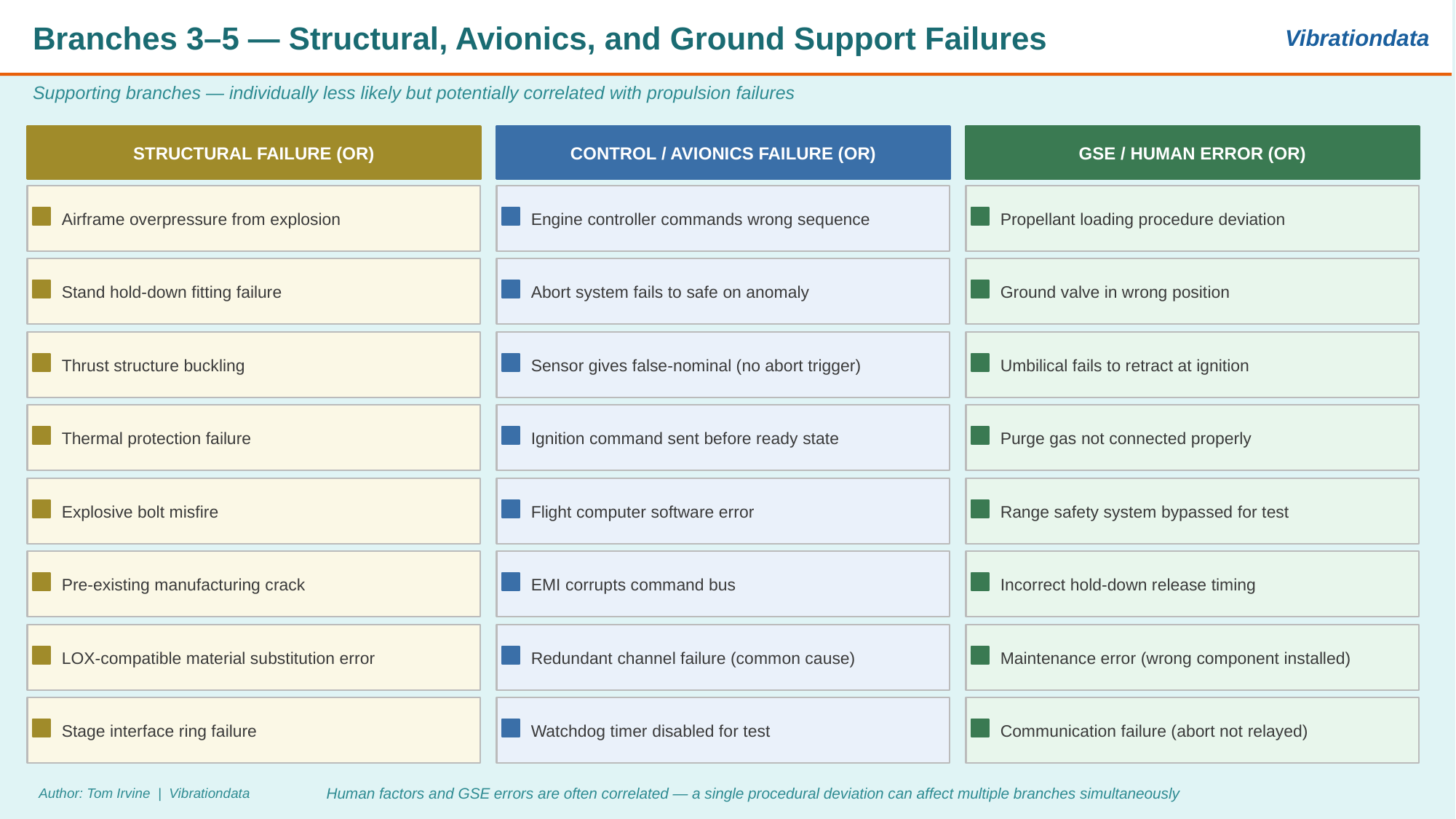

Branches 3–5 — Structural, Avionics, and Ground Support Failures
Vibrationdata

Supporting branches — individually less likely but potentially correlated with propulsion failures

STRUCTURAL FAILURE (OR)

CONTROL / AVIONICS FAILURE (OR)

GSE / HUMAN ERROR (OR)

Airframe overpressure from explosion

Engine controller commands wrong sequence

Propellant loading procedure deviation

Stand hold-down fitting failure

Abort system fails to safe on anomaly

Ground valve in wrong position

Thrust structure buckling

Sensor gives false-nominal (no abort trigger)

Umbilical fails to retract at ignition

Thermal protection failure

Ignition command sent before ready state

Purge gas not connected properly

Explosive bolt misfire

Flight computer software error

Range safety system bypassed for test

Pre-existing manufacturing crack

EMI corrupts command bus

Incorrect hold-down release timing

LOX-compatible material substitution error

Redundant channel failure (common cause)

Maintenance error (wrong component installed)

Stage interface ring failure

Watchdog timer disabled for test

Communication failure (abort not relayed)

Human factors and GSE errors are often correlated — a single procedural deviation can affect multiple branches simultaneously
Author: Tom Irvine  |  Vibrationdata